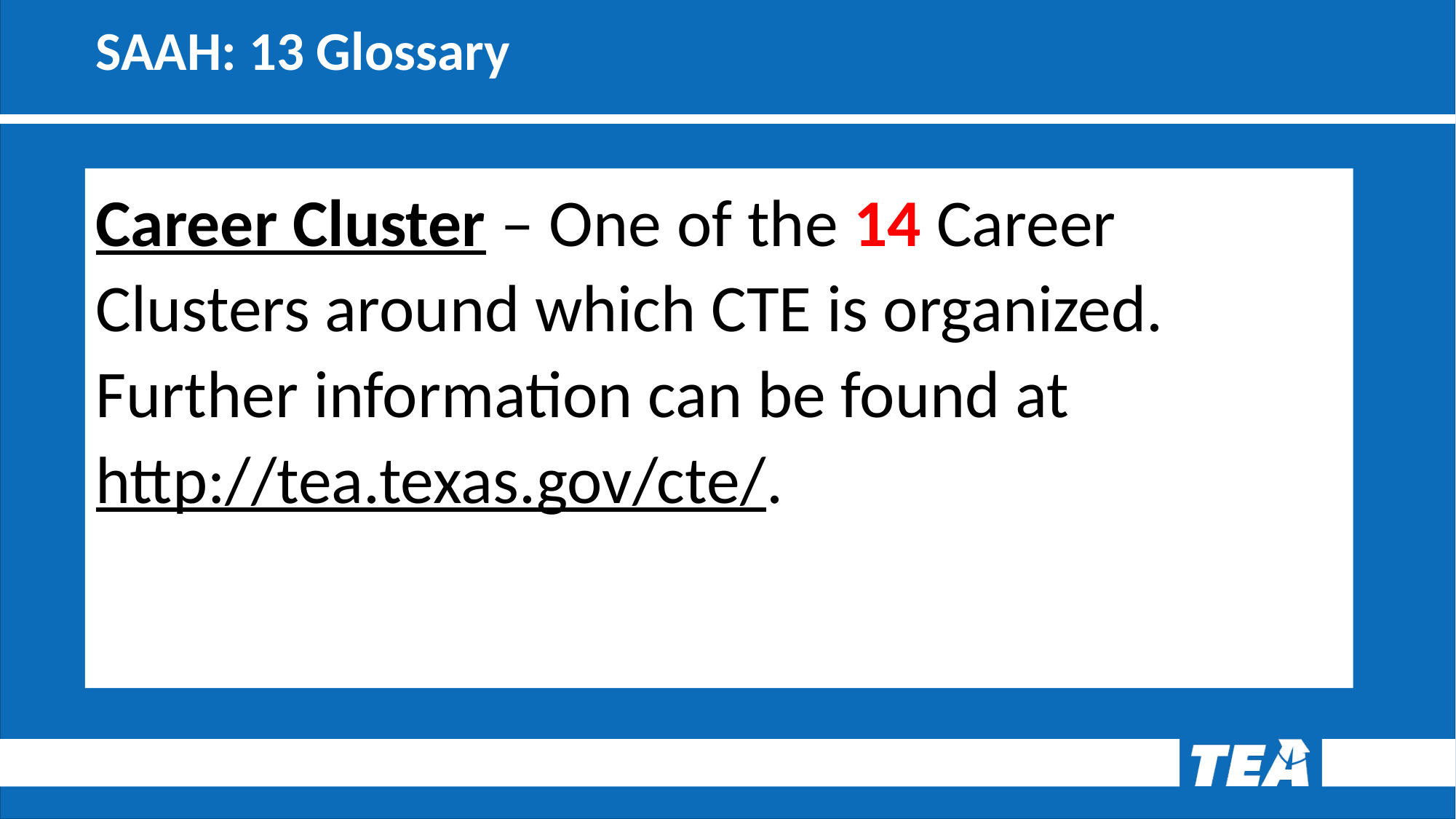

# SAAH: 13 Glossary
Career Cluster – One of the 14 Career Clusters around which CTE is organized. Further information can be found at http://tea.texas.gov/cte/.